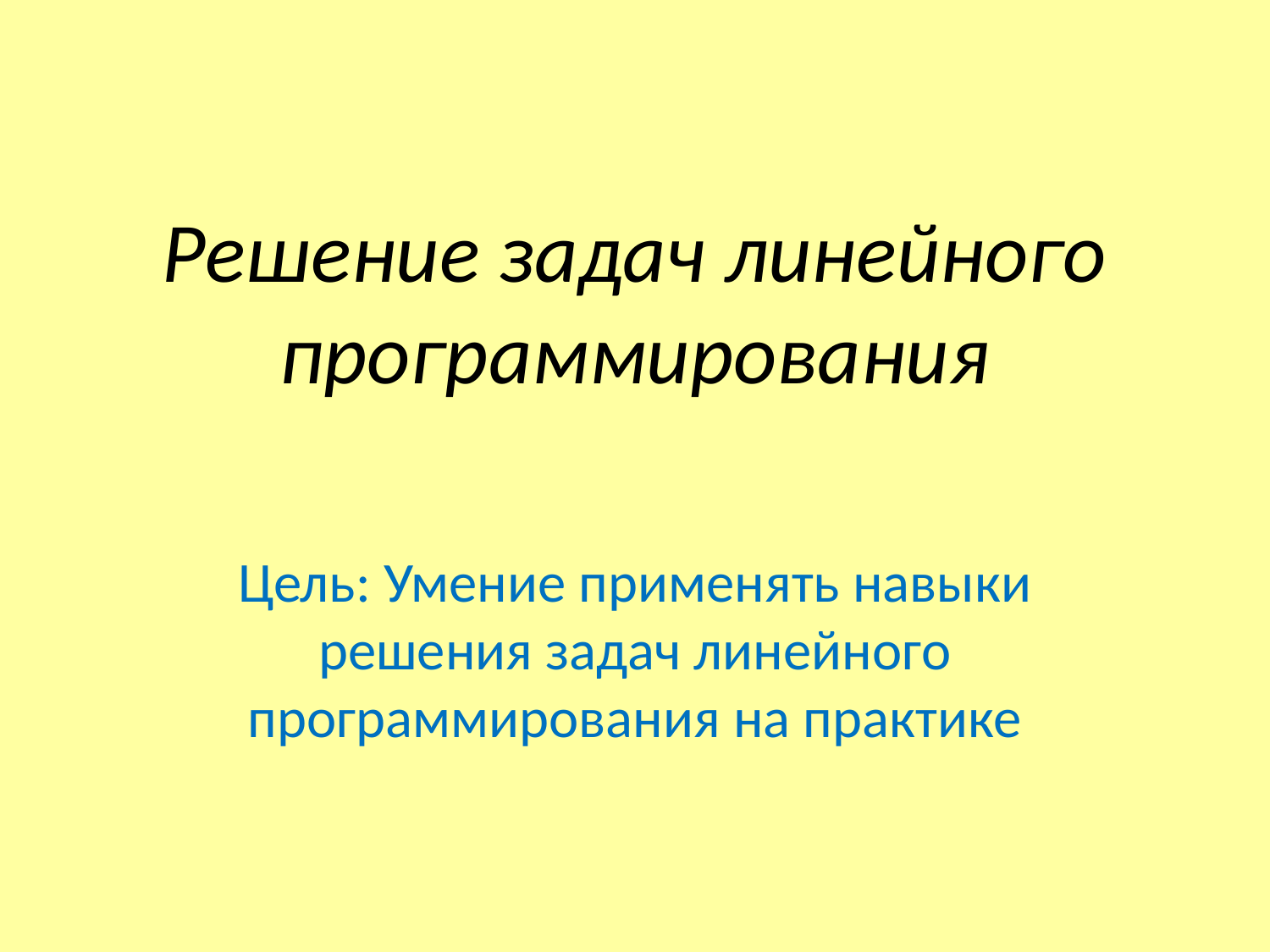

# Решение задач линейного программирования
Цель: Умение применять навыки решения задач линейного программирования на практике